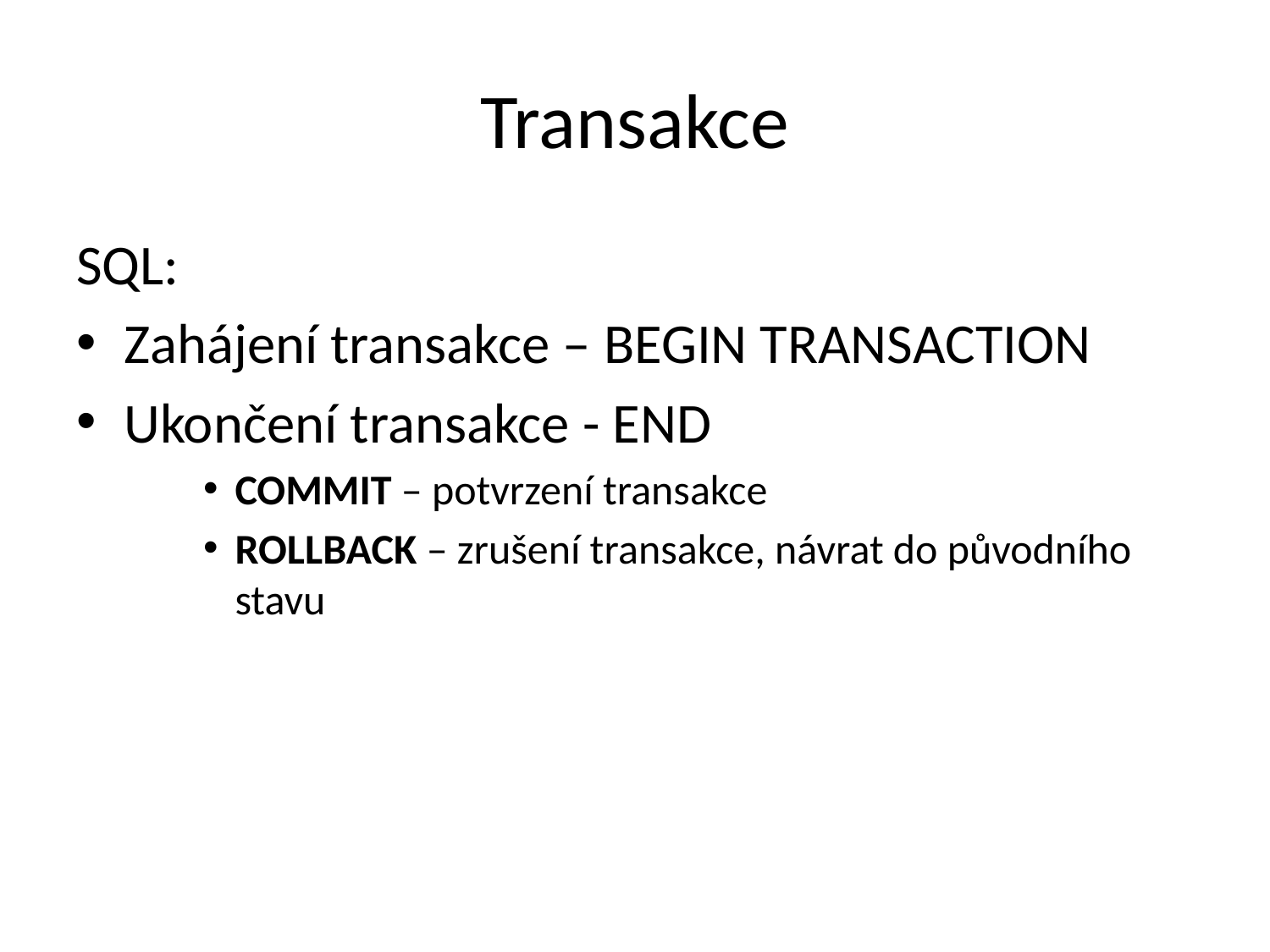

# Transakce
SQL:
Zahájení transakce – BEGIN TRANSACTION
Ukončení transakce - END
COMMIT – potvrzení transakce
ROLLBACK – zrušení transakce, návrat do původního stavu